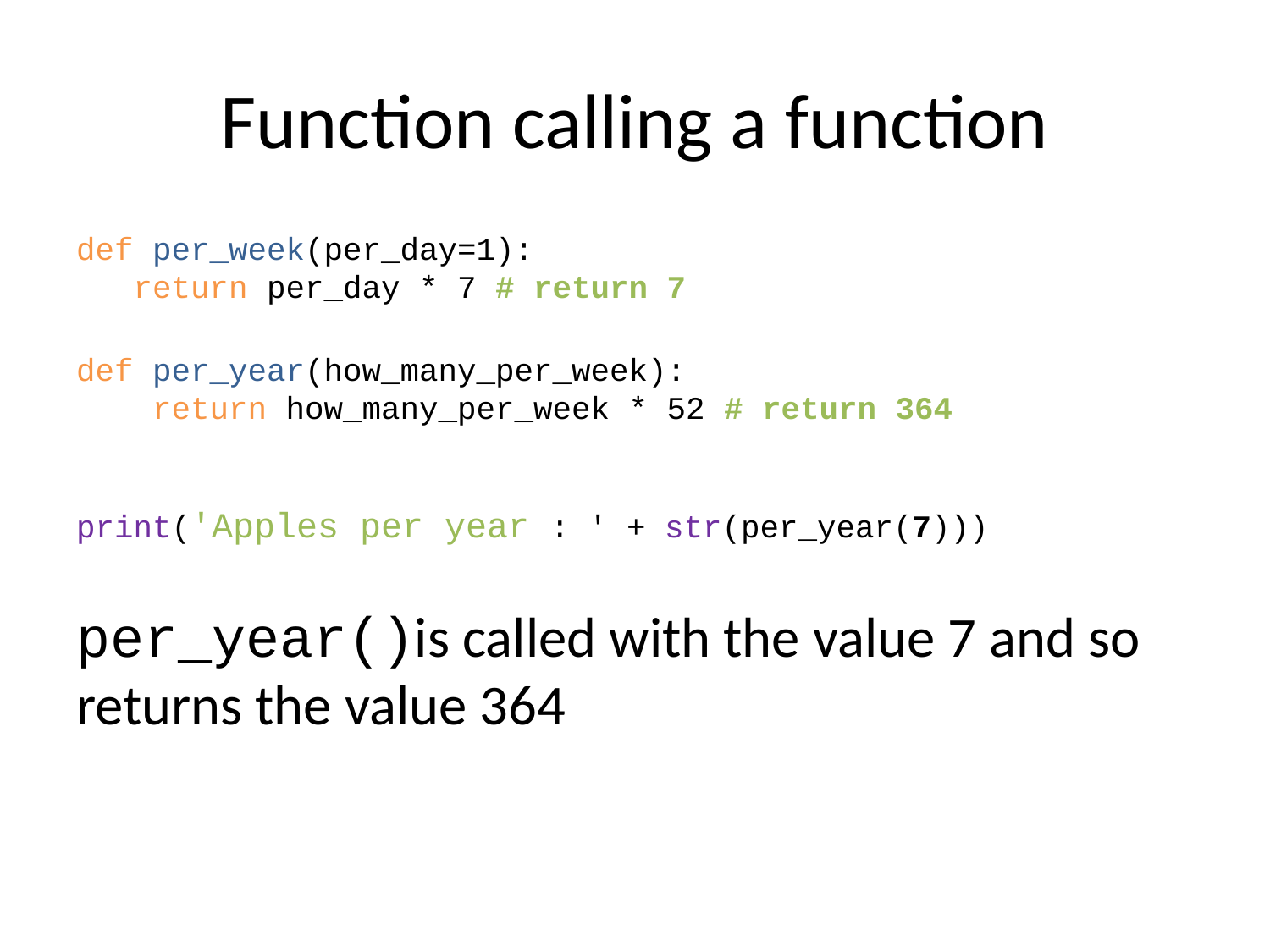

# Function calling a function
def per_week(per_day=1):
   return per_day * 7 # return 7
def per_year(how_many_per_week):
    return how_many_per_week * 52 # return 364
print('Apples per year : ' + str(per_year(7)))

per_year()is called with the value 7 and so returns the value 364